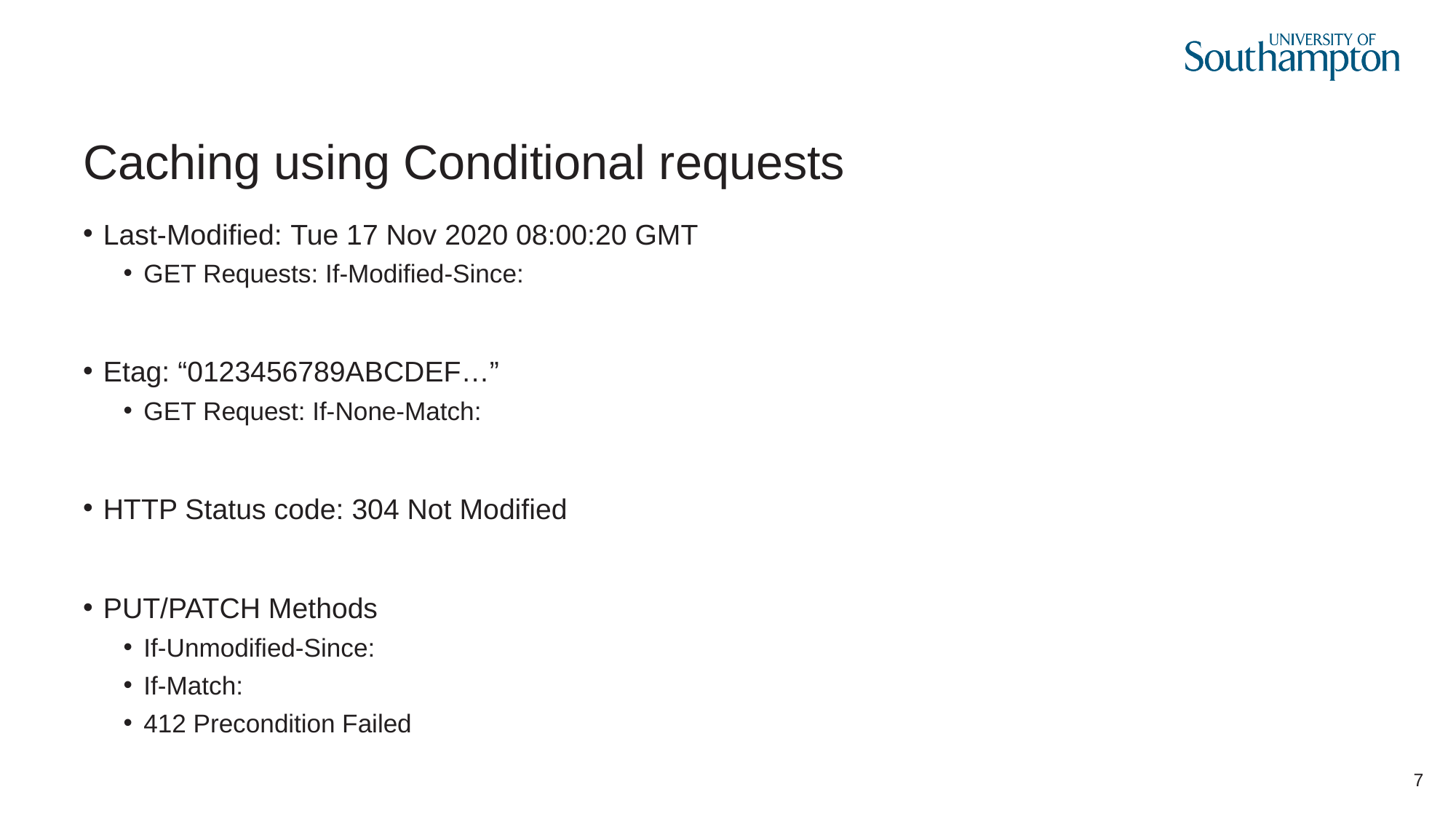

# Caching using Conditional requests
Last-Modified: Tue 17 Nov 2020 08:00:20 GMT
GET Requests: If-Modified-Since:

Etag: “0123456789ABCDEF…”
GET Request: If-None-Match:

HTTP Status code: 304 Not Modified

PUT/PATCH Methods
If-Unmodified-Since:
If-Match:
412 Precondition Failed